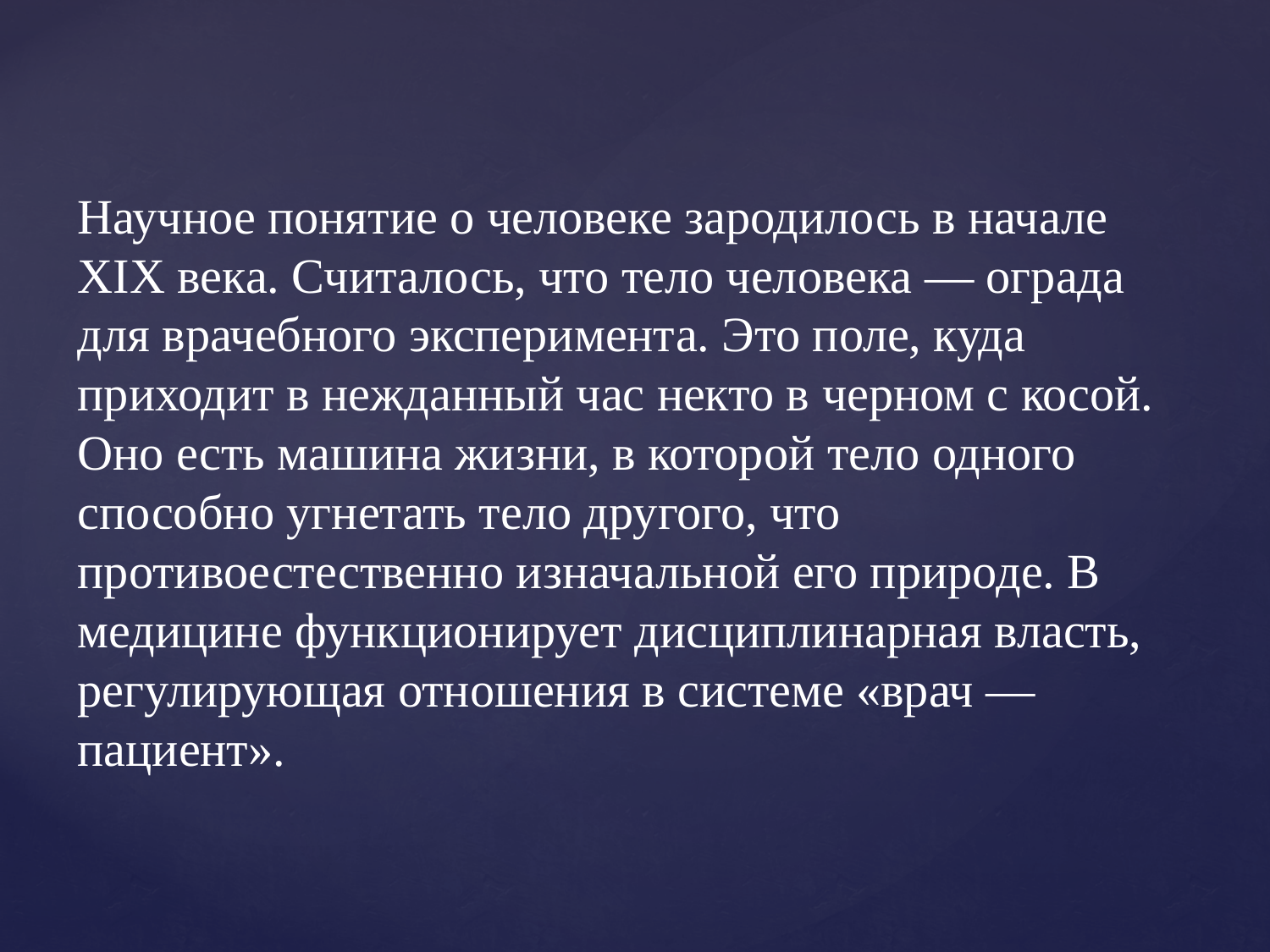

Научное понятие о человеке зародилось в начале XIX века. Считалось, что тело человека — ограда для врачебного эксперимента. Это поле, куда приходит в нежданный час некто в черном с косой. Оно есть машина жизни, в которой тело одного способно угнетать тело другого, что противоестественно изначальной его природе. В медицине функционирует дисциплинарная власть, регулирующая отношения в системе «врач — пациент».